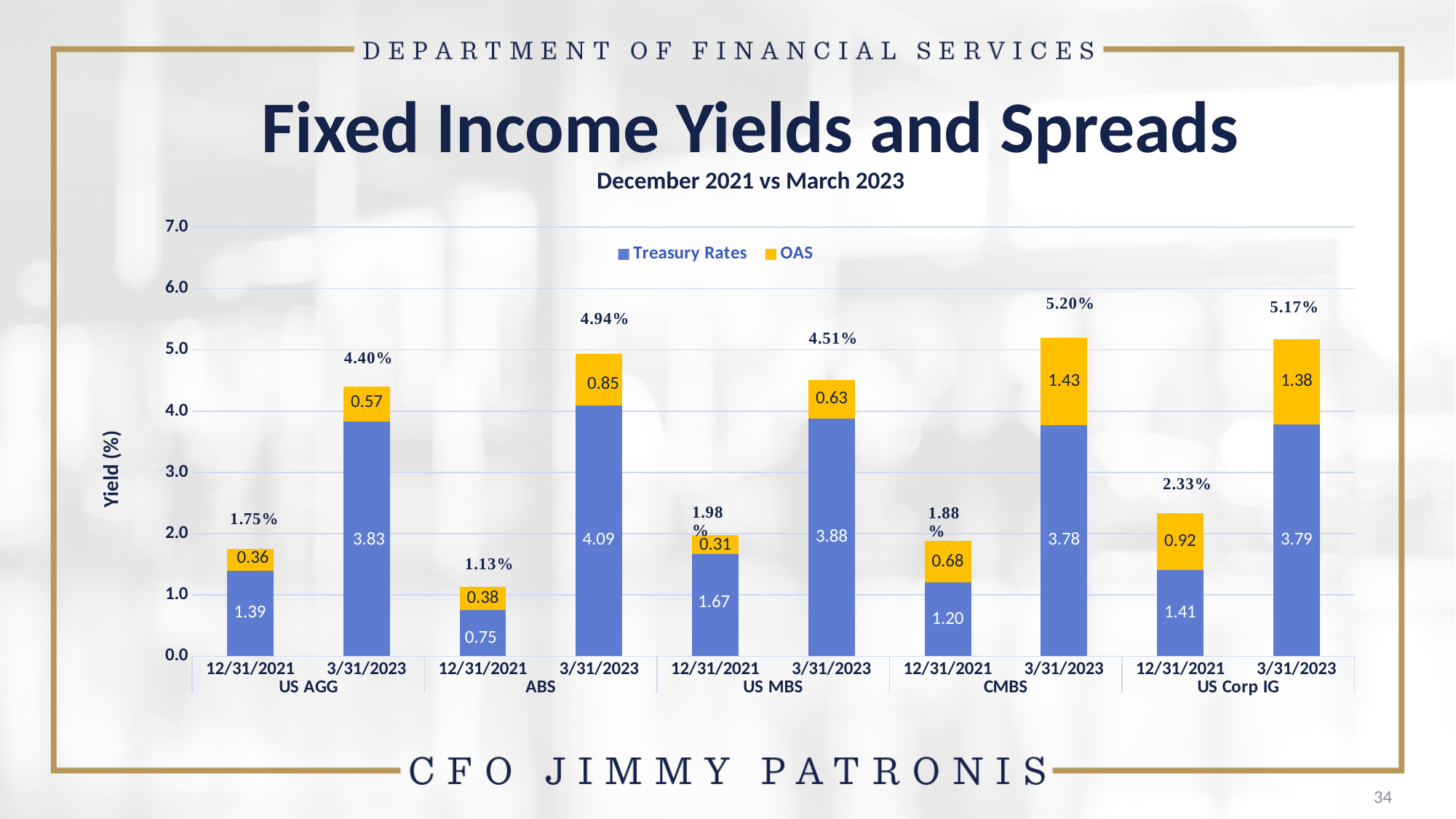

# Fixed Income Yields and Spreads December 2021 vs March 2023

### Chart

| Category | Treasury Rates | OAS |
|---|---|---|
| 12/31/2021 | 1.389 | 0.361 |
| 3/31/2023 | 3.83 | 0.569 |
| 12/31/2021 | 0.749 | 0.381 |
| 3/31/2023 | 4.089 | 0.851 |
| 12/31/2021 | 1.667 | 0.313 |
| 3/31/2023 | 3.883 | 0.627 |
| 12/31/2021 | 1.201 | 0.679 |
| 3/31/2023 | 3.775 | 1.425 |
| 12/31/2021 | 1.406 | 0.924 |
| 3/31/2023 | 3.788 | 1.382 |
Yield (%)
34